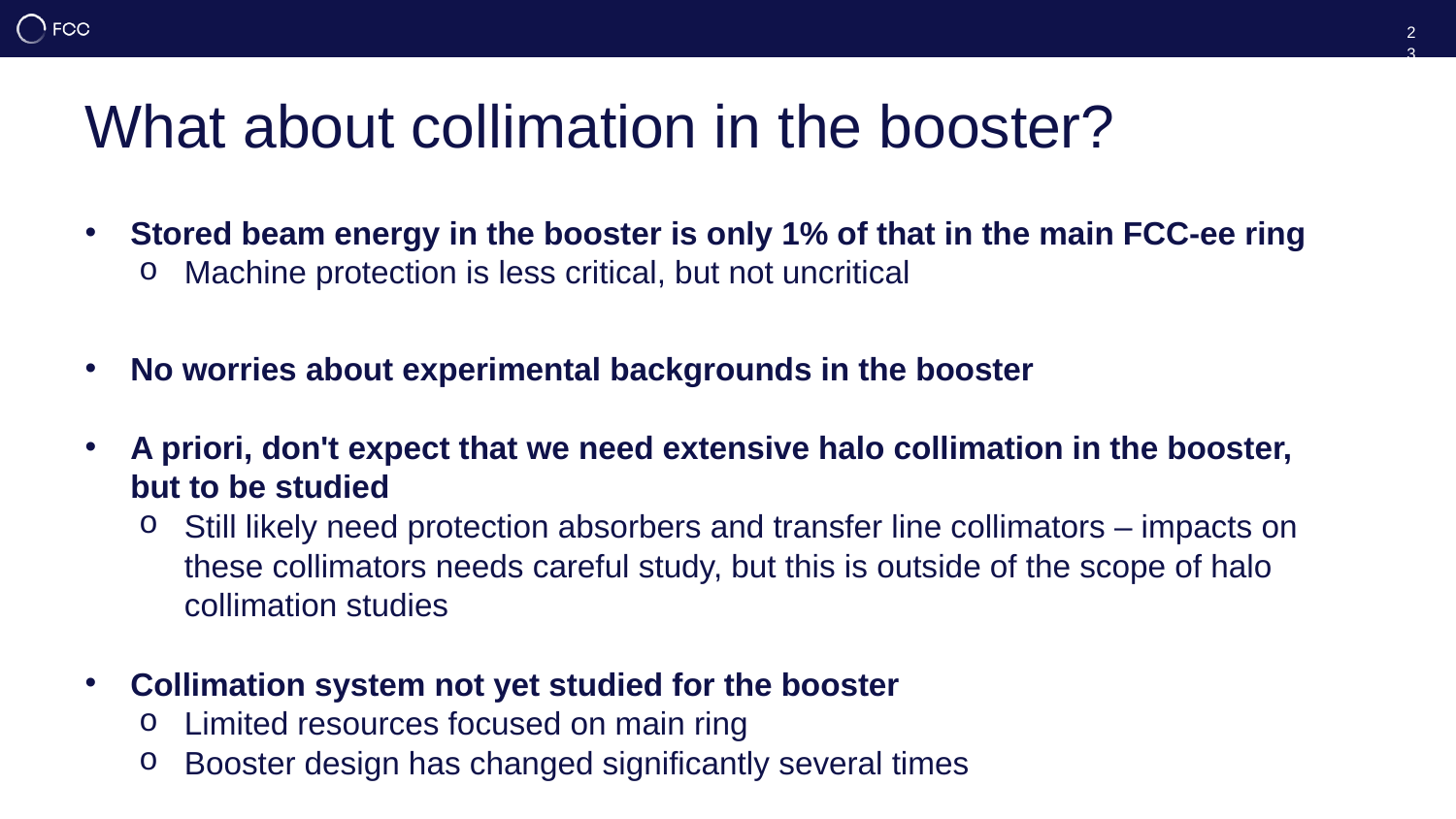

23
What about collimation in the booster?
# Stored beam energy in the booster is only 1% of that in the main FCC-ee ring
Machine protection is less critical, but not uncritical

No worries about experimental backgrounds in the booster

A priori, don't expect that we need extensive halo collimation in the booster, but to be studied
Still likely need protection absorbers and transfer line collimators – impacts on these collimators needs careful study, but this is outside of the scope of halo collimation studies

Collimation system not yet studied for the booster
Limited resources focused on main ring
Booster design has changed significantly several times